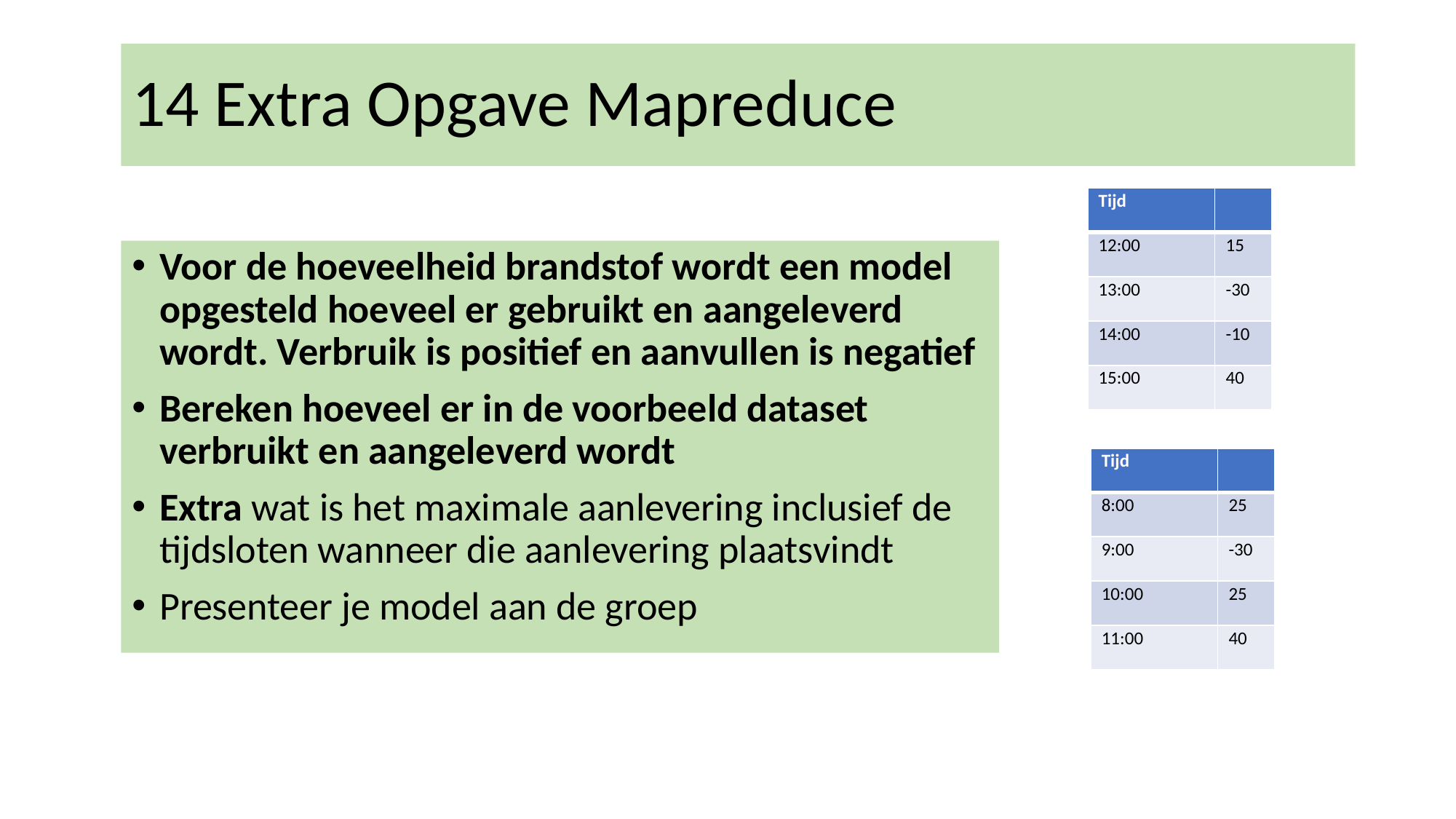

# 14 Extra Opgave Mapreduce
| Tijd |  |
| --- | --- |
| 12:00 | 15 |
| 13:00 | -30 |
| 14:00 | -10 |
| 15:00 | 40 |
Voor de hoeveelheid brandstof wordt een model opgesteld hoeveel er gebruikt en aangeleverd wordt. Verbruik is positief en aanvullen is negatief
Bereken hoeveel er in de voorbeeld dataset verbruikt en aangeleverd wordt
Extra wat is het maximale aanlevering inclusief de tijdsloten wanneer die aanlevering plaatsvindt
Presenteer je model aan de groep
| Tijd |  |
| --- | --- |
| 8:00 | 25 |
| 9:00 | -30 |
| 10:00 | 25 |
| 11:00 | 40 |
26